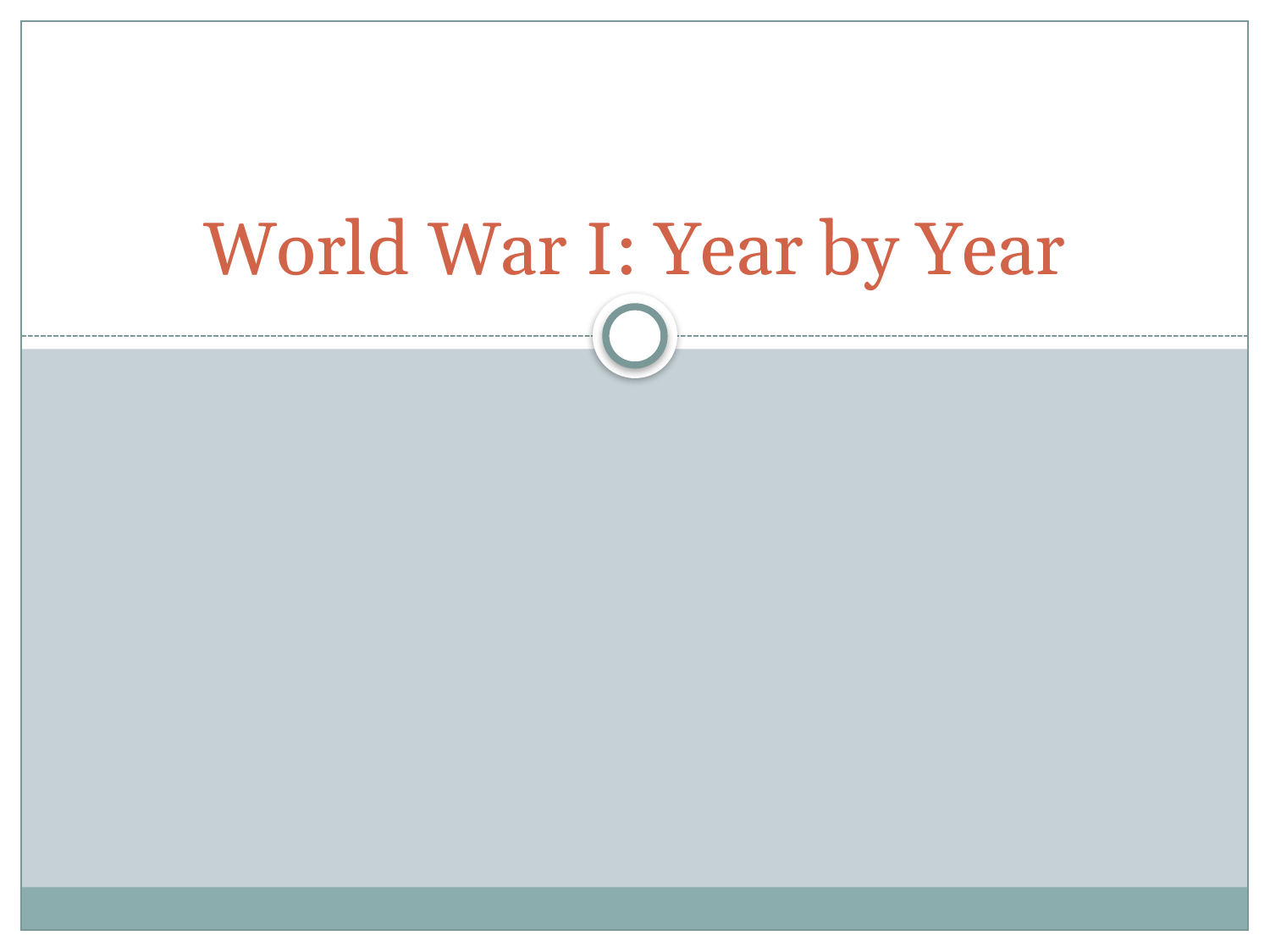

# World War I: Year by Year